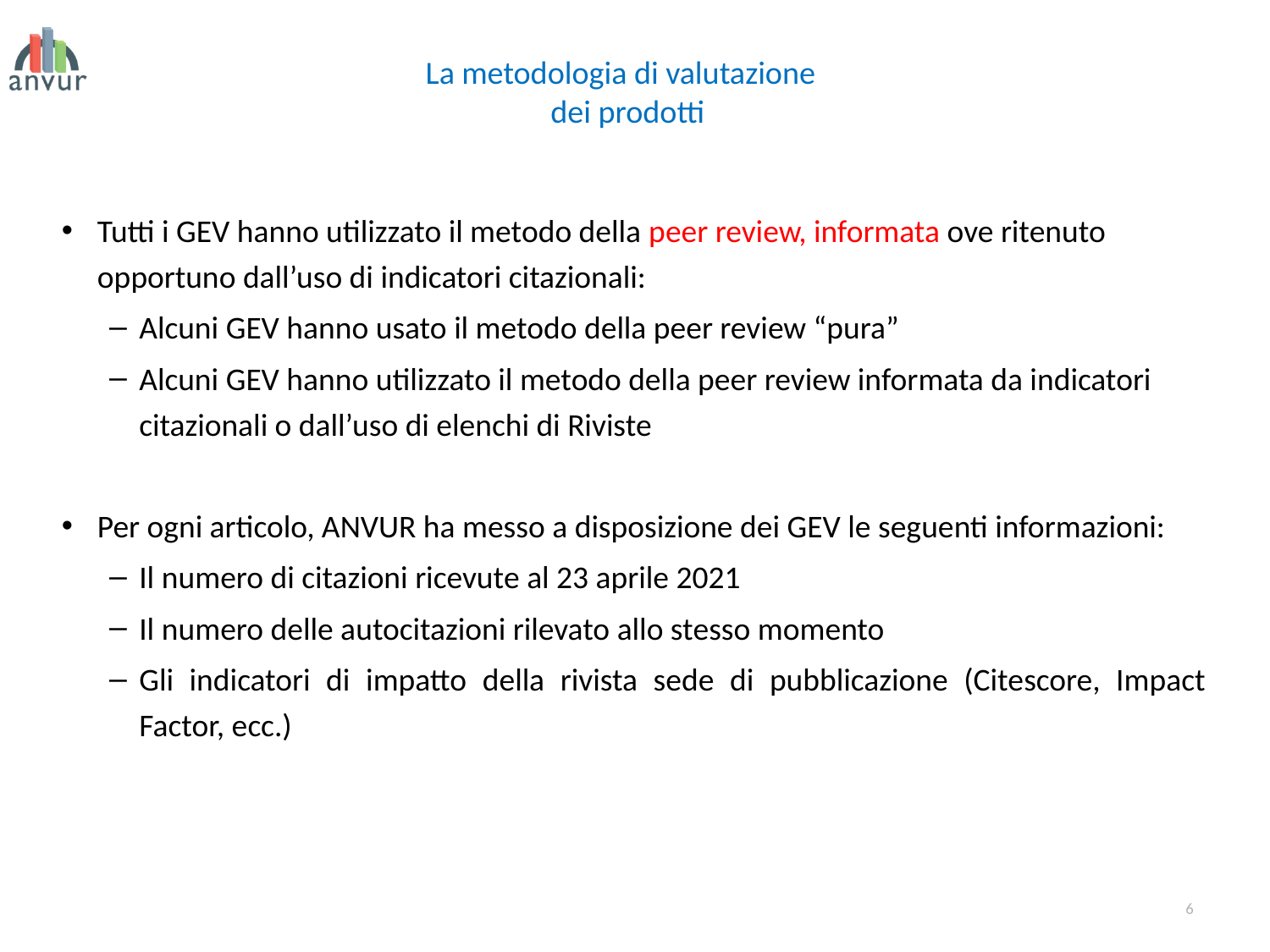

La metodologia di valutazione
dei prodotti
Tutti i GEV hanno utilizzato il metodo della peer review, informata ove ritenuto opportuno dall’uso di indicatori citazionali:
Alcuni GEV hanno usato il metodo della peer review “pura”
Alcuni GEV hanno utilizzato il metodo della peer review informata da indicatori citazionali o dall’uso di elenchi di Riviste

Per ogni articolo, ANVUR ha messo a disposizione dei GEV le seguenti informazioni:
Il numero di citazioni ricevute al 23 aprile 2021
Il numero delle autocitazioni rilevato allo stesso momento
Gli indicatori di impatto della rivista sede di pubblicazione (Citescore, Impact Factor, ecc.)
6